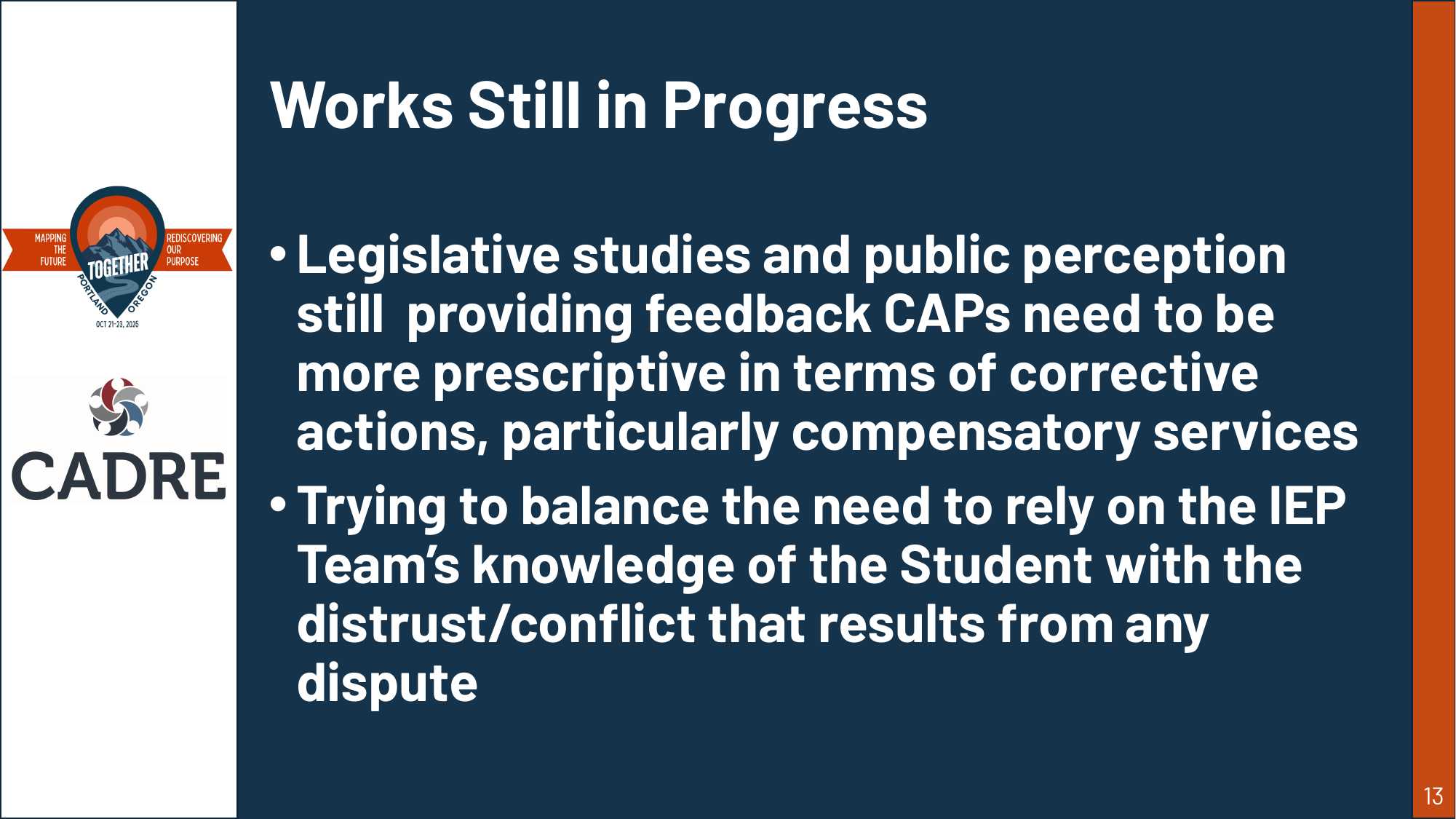

# Works Still in Progress
Legislative studies and public perception still  providing feedback CAPs need to be more prescriptive in terms of corrective actions, particularly compensatory services
Trying to balance the need to rely on the IEP Team’s knowledge of the Student with the distrust/conflict that results from any dispute